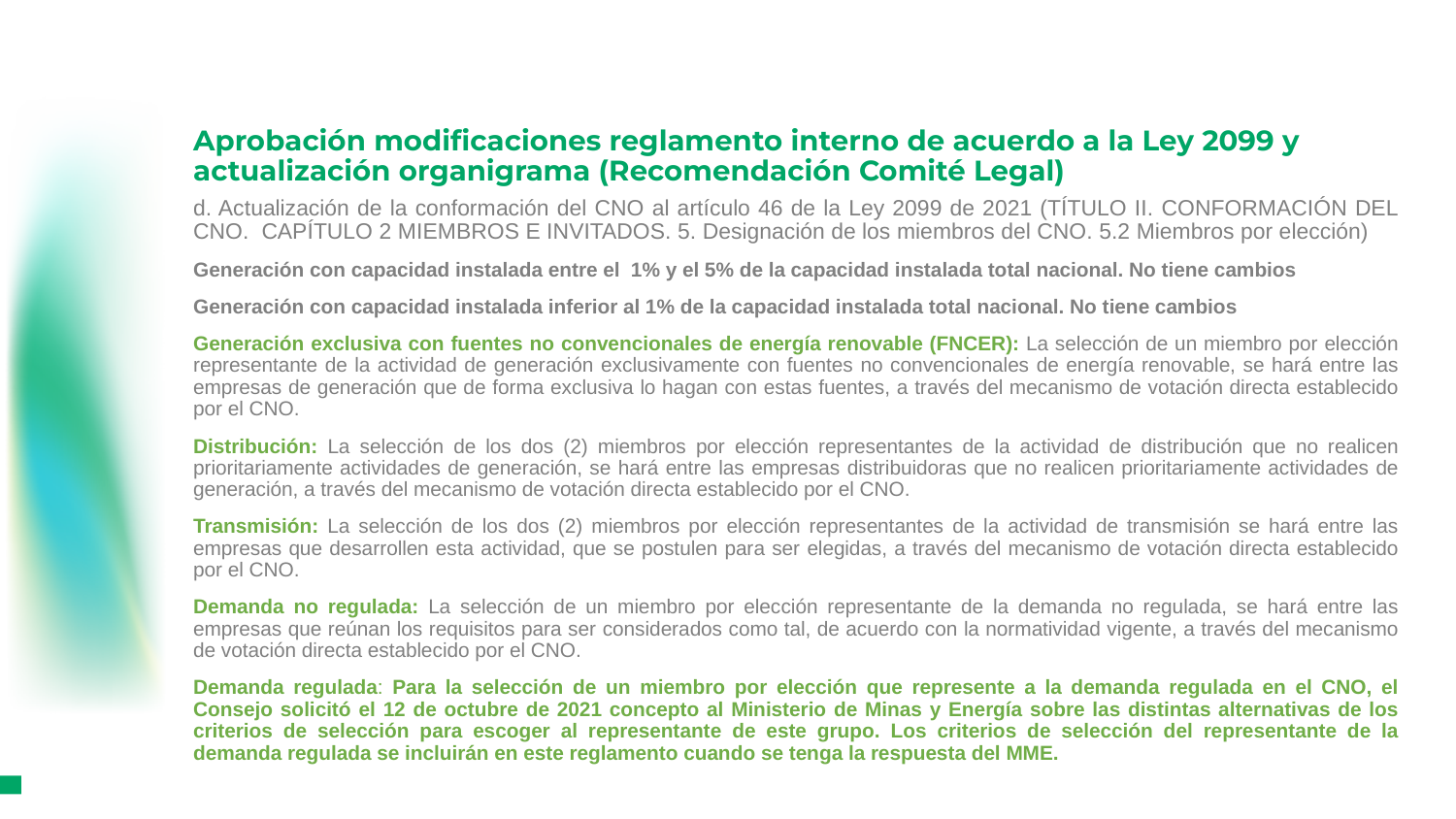

# Aprobación modificaciones reglamento interno de acuerdo a la Ley 2099 y actualización organigrama (Recomendación Comité Legal)
d. Actualización de la conformación del CNO al artículo 46 de la Ley 2099 de 2021 (TÍTULO II. CONFORMACIÓN DEL CNO.  CAPÍTULO 2 MIEMBROS E INVITADOS. 5. Designación de los miembros del CNO. 5.2 Miembros por elección)
Generación con capacidad instalada entre el  1% y el 5% de la capacidad instalada total nacional. No tiene cambios
Generación con capacidad instalada inferior al 1% de la capacidad instalada total nacional. No tiene cambios
Generación exclusiva con fuentes no convencionales de energía renovable (FNCER): La selección de un miembro por elección representante de la actividad de generación exclusivamente con fuentes no convencionales de energía renovable, se hará entre las empresas de generación que de forma exclusiva lo hagan con estas fuentes, a través del mecanismo de votación directa establecido por el CNO.
Distribución: La selección de los dos (2) miembros por elección representantes de la actividad de distribución que no realicen prioritariamente actividades de generación, se hará entre las empresas distribuidoras que no realicen prioritariamente actividades de generación, a través del mecanismo de votación directa establecido por el CNO.
Transmisión: La selección de los dos (2) miembros por elección representantes de la actividad de transmisión se hará entre las empresas que desarrollen esta actividad, que se postulen para ser elegidas, a través del mecanismo de votación directa establecido por el CNO.
Demanda no regulada: La selección de un miembro por elección representante de la demanda no regulada, se hará entre las empresas que reúnan los requisitos para ser considerados como tal, de acuerdo con la normatividad vigente, a través del mecanismo de votación directa establecido por el CNO.
Demanda regulada: Para la selección de un miembro por elección que represente a la demanda regulada en el CNO, el Consejo solicitó el 12 de octubre de 2021 concepto al Ministerio de Minas y Energía sobre las distintas alternativas de los criterios de selección para escoger al representante de este grupo. Los criterios de selección del representante de la demanda regulada se incluirán en este reglamento cuando se tenga la respuesta del MME.